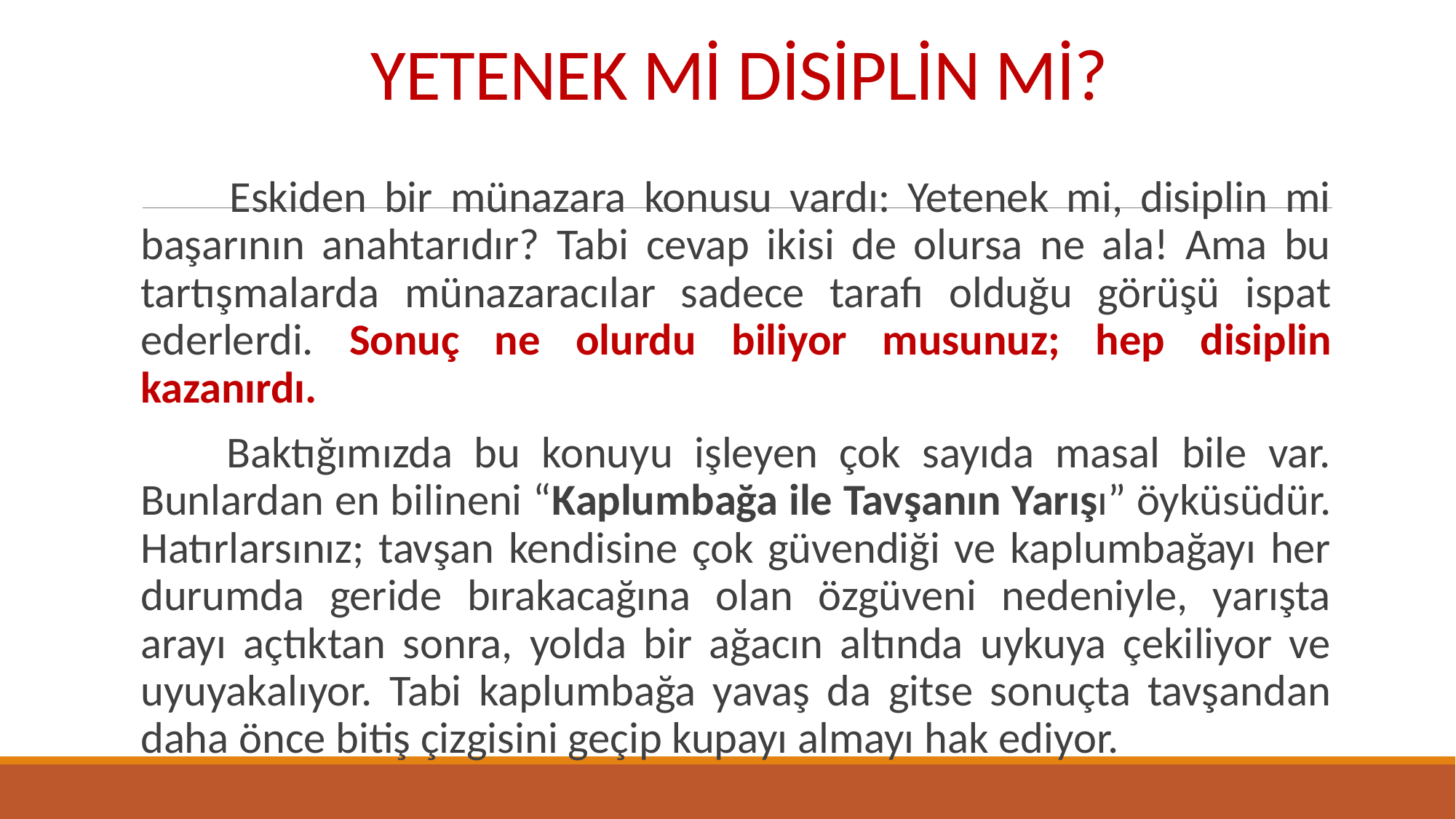

# YETENEK Mİ DİSİPLİN Mİ?
     Eskiden bir münazara konusu vardı: Yetenek mi, disiplin mi başarının anahtarıdır? Tabi cevap ikisi de olursa ne ala! Ama bu tartışmalarda münazaracılar sadece tarafı olduğu görüşü ispat ederlerdi. Sonuç ne olurdu biliyor musunuz; hep disiplin kazanırdı.
    Baktığımızda bu konuyu işleyen çok sayıda masal bile var. Bunlardan en bilineni “Kaplumbağa ile Tavşanın Yarışı” öyküsüdür. Hatırlarsınız; tavşan kendisine çok güvendiği ve kaplumbağayı her durumda geride bırakacağına olan özgüveni nedeniyle, yarışta arayı açtıktan sonra, yolda bir ağacın altında uykuya çekiliyor ve uyuyakalıyor. Tabi kaplumbağa yavaş da gitse sonuçta tavşandan daha önce bitiş çizgisini geçip kupayı almayı hak ediyor.